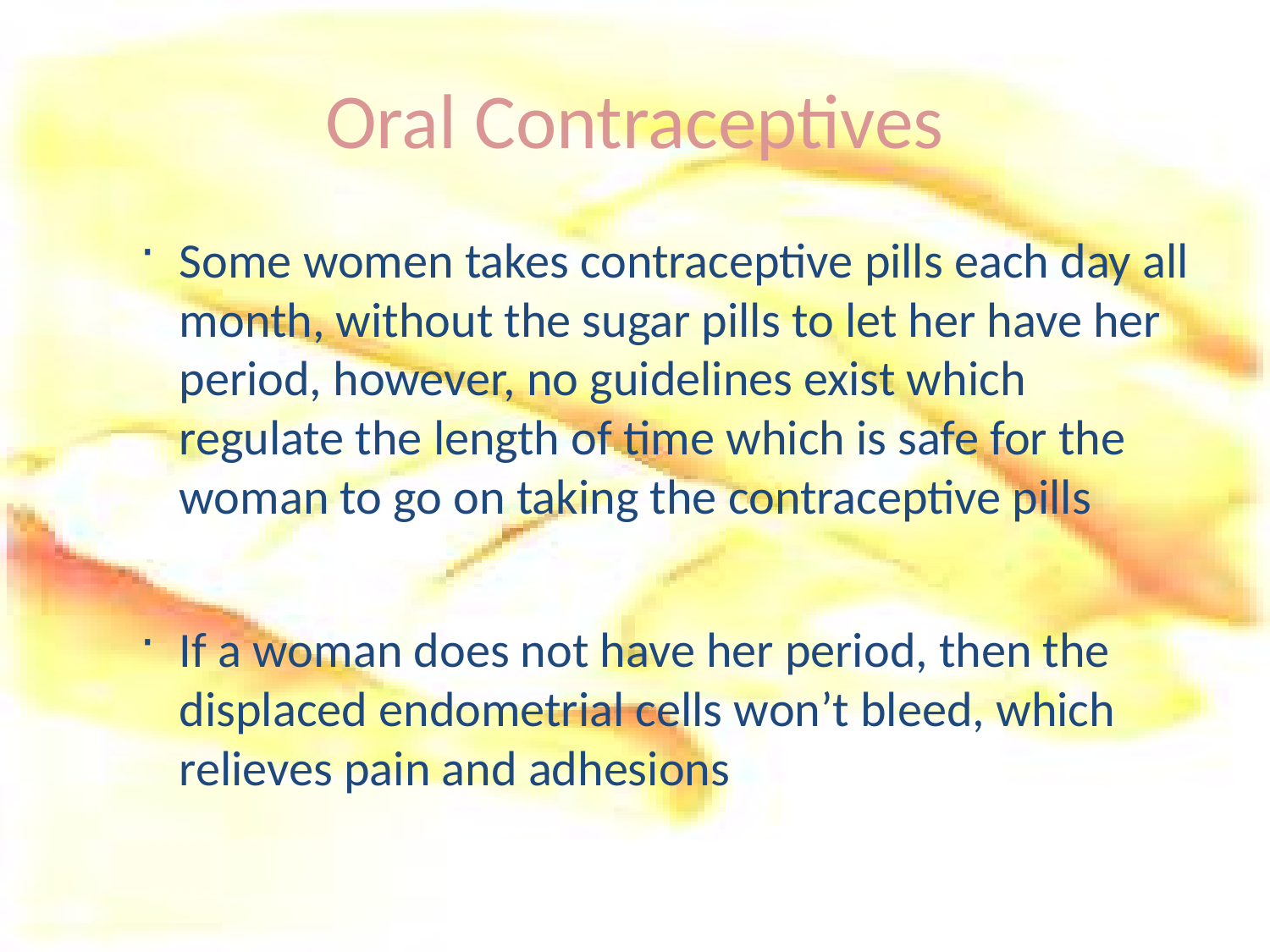

# Oral Contraceptives
Some women takes contraceptive pills each day all month, without the sugar pills to let her have her period, however, no guidelines exist which regulate the length of time which is safe for the woman to go on taking the contraceptive pills

If a woman does not have her period, then the displaced endometrial cells won’t bleed, which relieves pain and adhesions